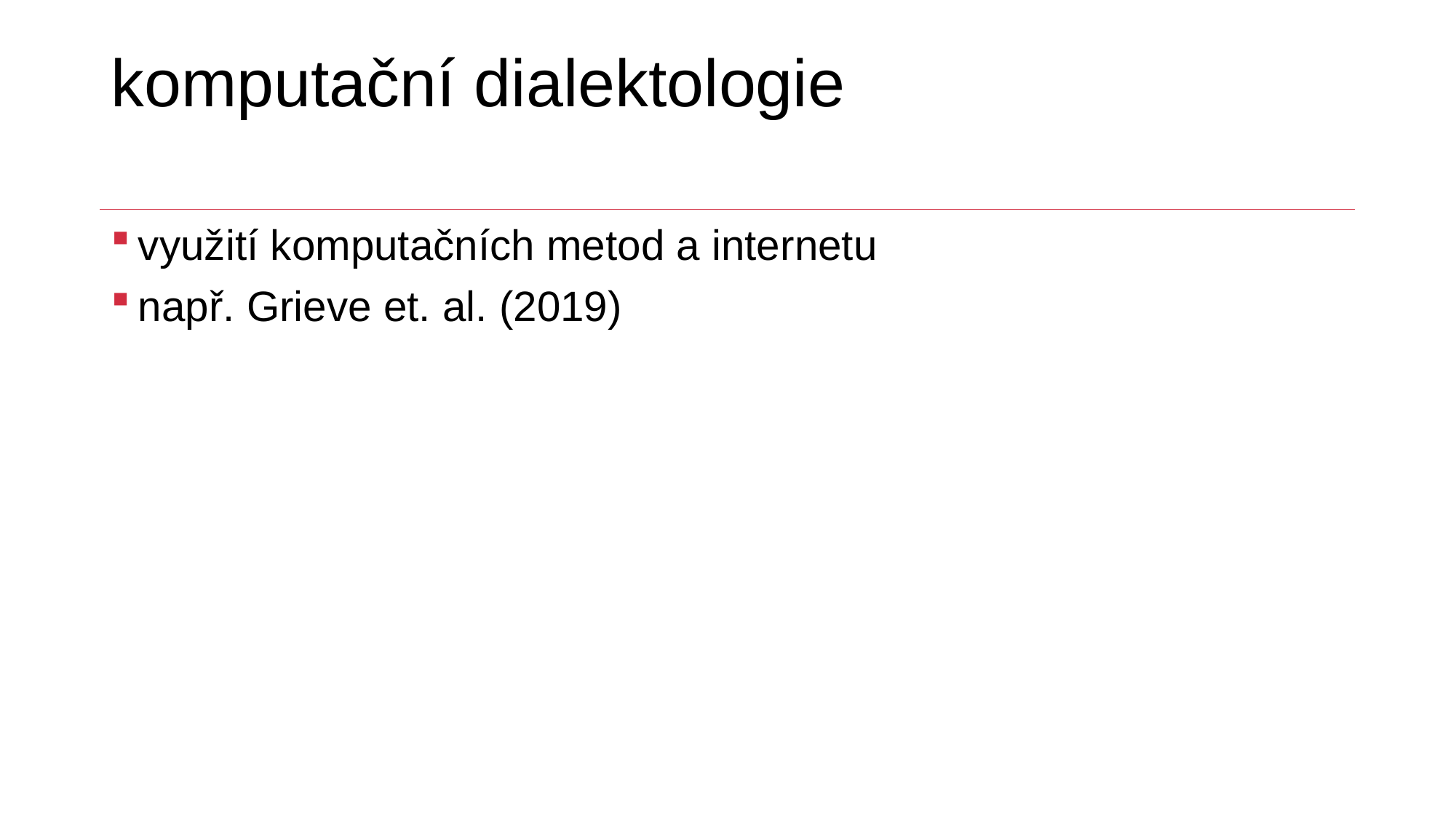

# komputační dialektologie
využití komputačních metod a internetu
např. Grieve et. al. (2019)